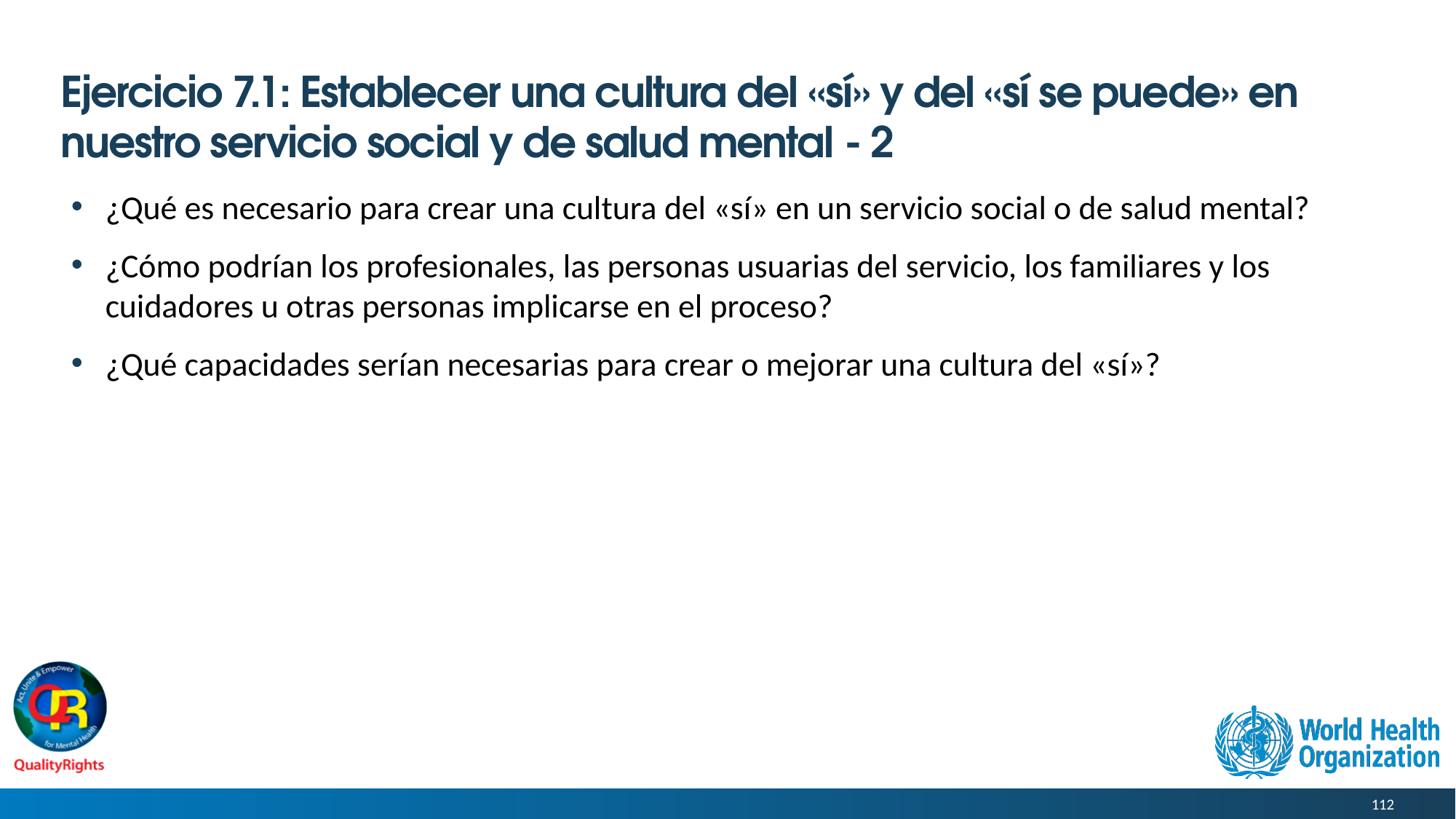

# Ejercicio 7.1: Establecer una cultura del «sí» y del «sí se puede» en nuestro servicio social y de salud mental - 2
¿Qué es necesario para crear una cultura del «sí» en un servicio social o de salud mental?
¿Cómo podrían los profesionales, las personas usuarias del servicio, los familiares y los cuidadores u otras personas implicarse en el proceso?
¿Qué capacidades serían necesarias para crear o mejorar una cultura del «sí»?